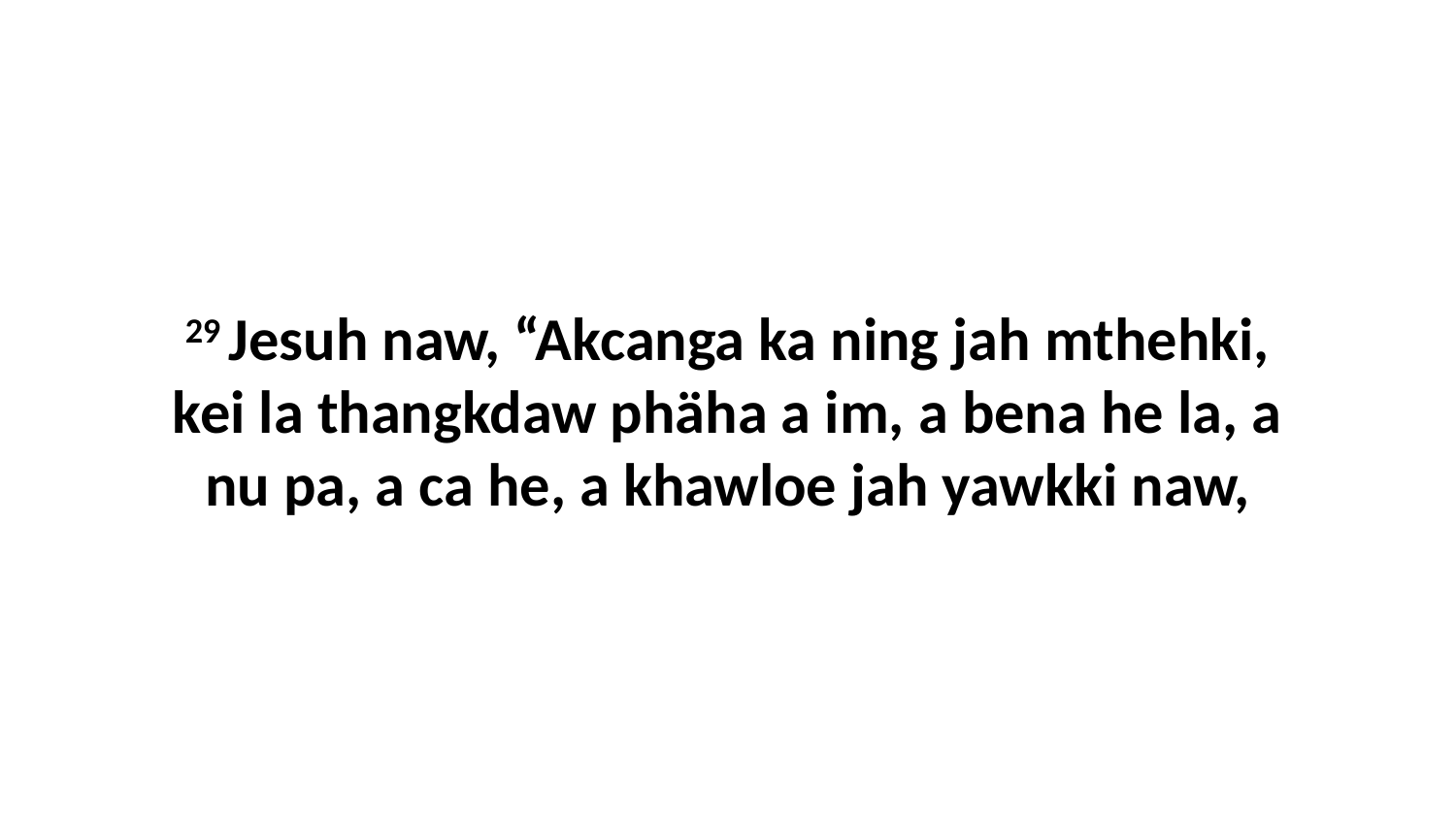

29 Jesuh naw, “Akcanga ka ning jah mthehki, kei la thangkdaw phäha a im, a bena he la, a nu pa, a ca he, a khawloe jah yawkki naw,